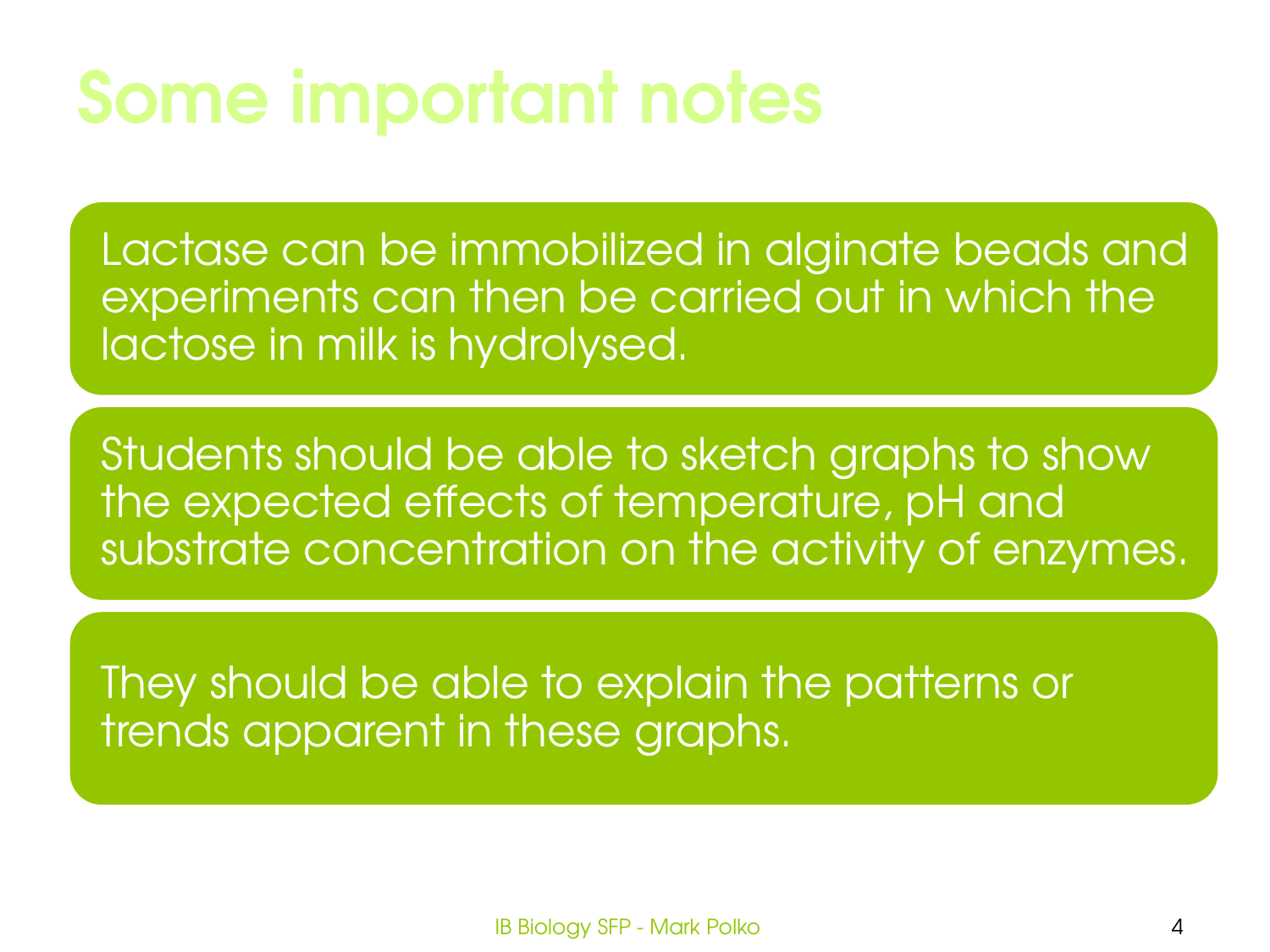

Some important notes
Lactase can be immobilized in alginate beads and experiments can then be carried out in which the lactose in milk is hydrolysed.
Students should be able to sketch graphs to show the expected effects of temperature, pH and substrate concentration on the activity of enzymes.
They should be able to explain the patterns or trends apparent in these graphs.
4
IB Biology SFP - Mark Polko